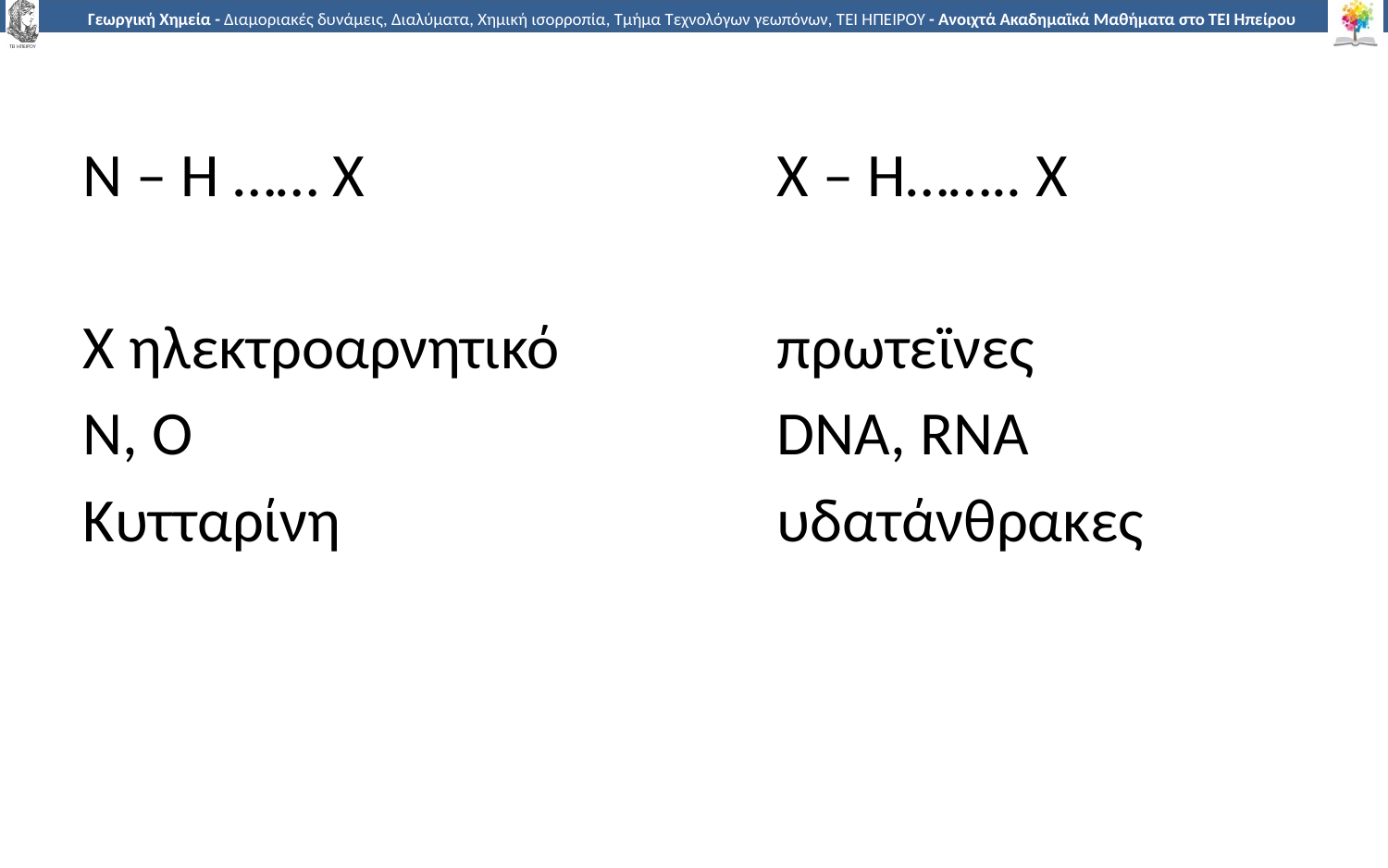

Ν – Η …… Χ			Χ – Η…….. Χ

Χ ηλεκτροαρνητικό		πρωτεϊνες
Ν, Ο					DNA, RNA
Κυτταρίνη 				υδατάνθρακες